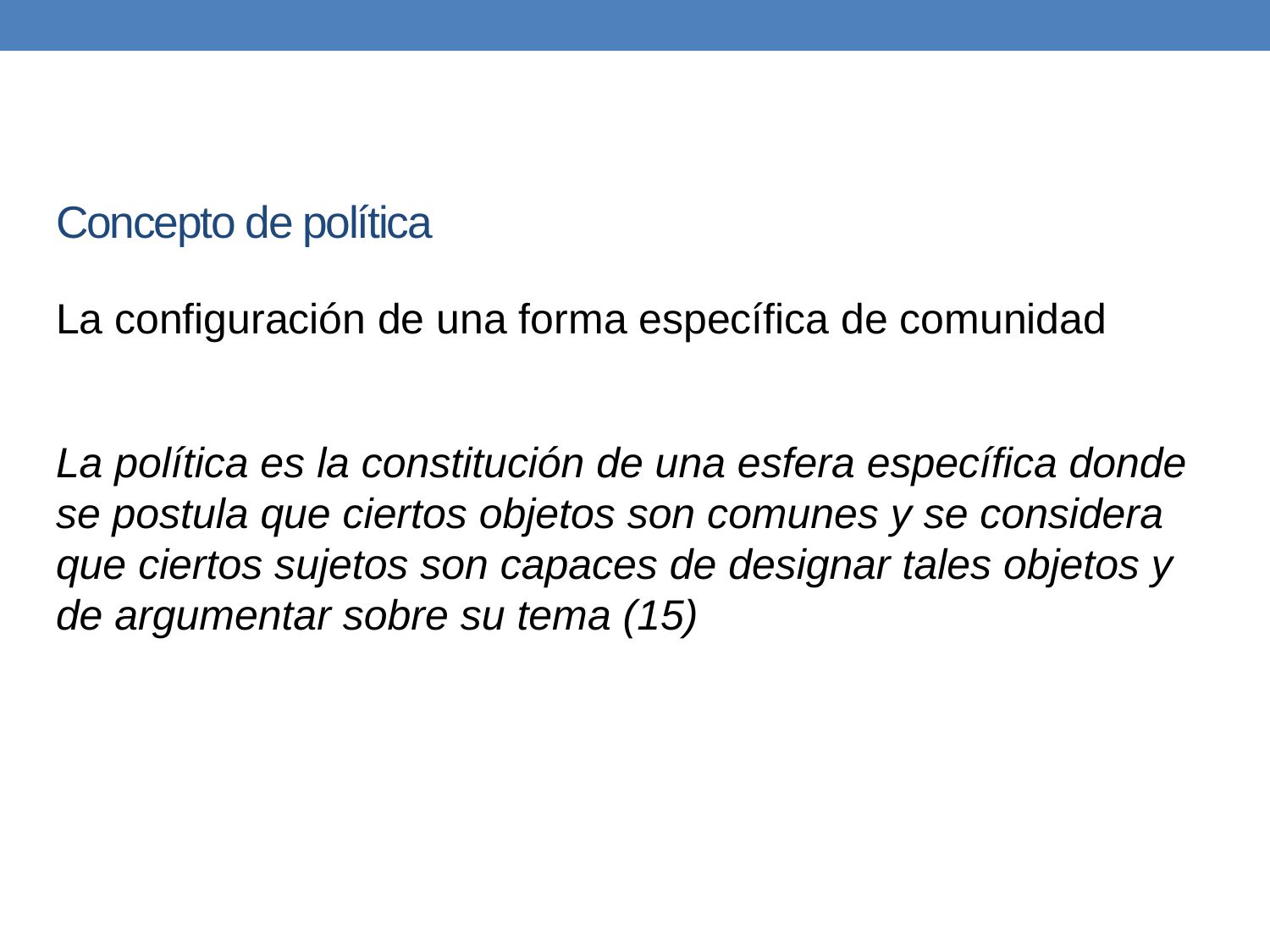

# Concepto de política
La configuración de una forma específica de comunidad

La política es la constitución de una esfera específica donde se postula que ciertos objetos son comunes y se considera que ciertos sujetos son capaces de designar tales objetos y de argumentar sobre su tema (15)